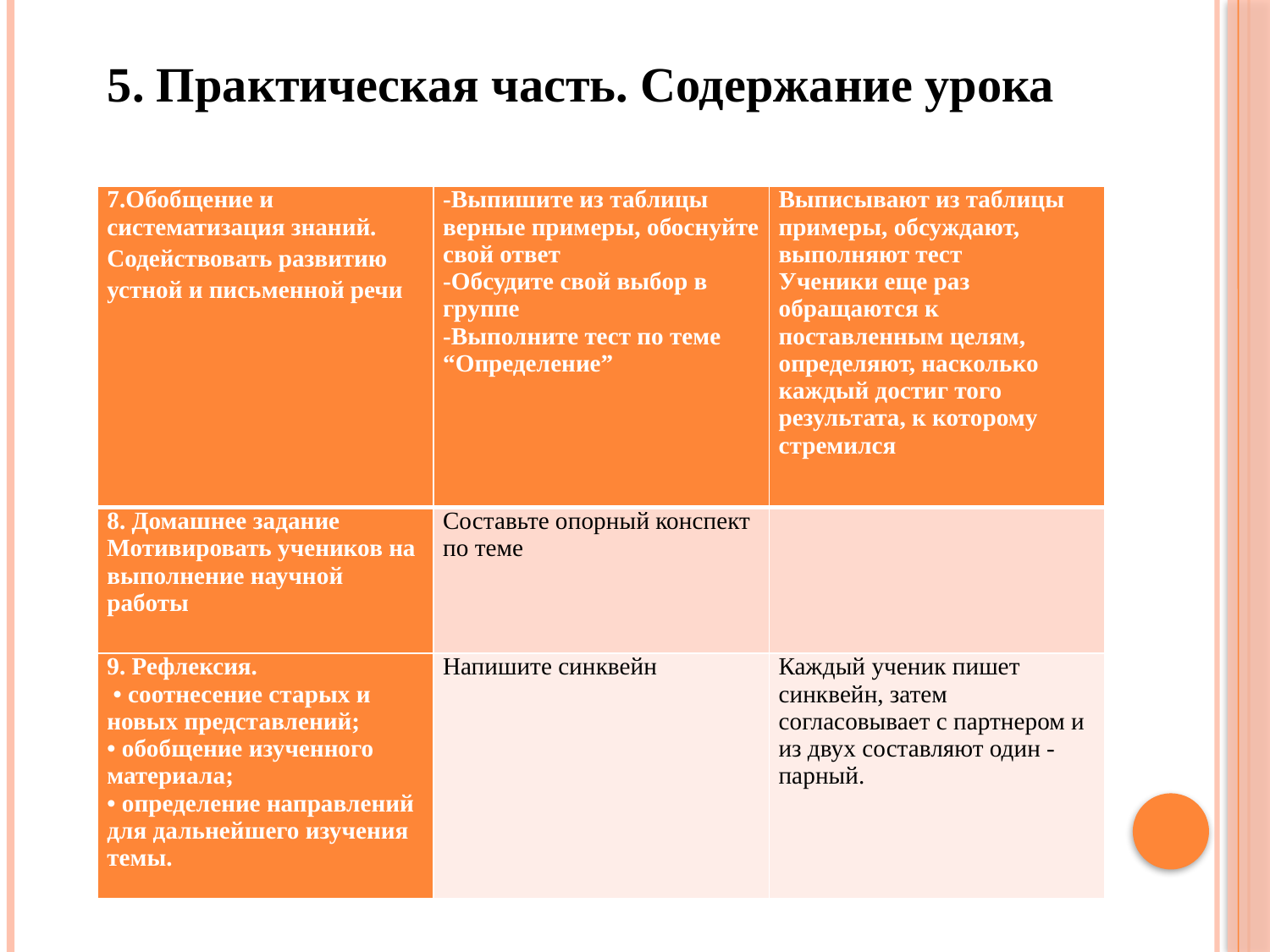

5. Практическая часть. Содержание урока
| 7.Обобщение и систематизация знаний. Содействовать развитию устной и письменной речи | -Выпишите из таблицы верные примеры, обоснуйте свой ответ -Обсудите свой выбор в группе -Выполните тест по теме “Определение” | Выписывают из таблицы примеры, обсуждают, выполняют тест Ученики еще раз обращаются к поставленным целям, определяют, насколько каждый достиг того результата, к которому стремился |
| --- | --- | --- |
| 8. Домашнее задание Мотивировать учеников на выполнение научной работы | Составьте опорный конспект по теме |  |
| 9. Рефлексия. • соотнесение старых и новых представлений; • обобщение изученного материала; • определение направлений для дальнейшего изучения темы. | Напишите синквейн | Каждый ученик пишет синквейн, затем согласовывает с партнером и из двух составляют один - парный. |